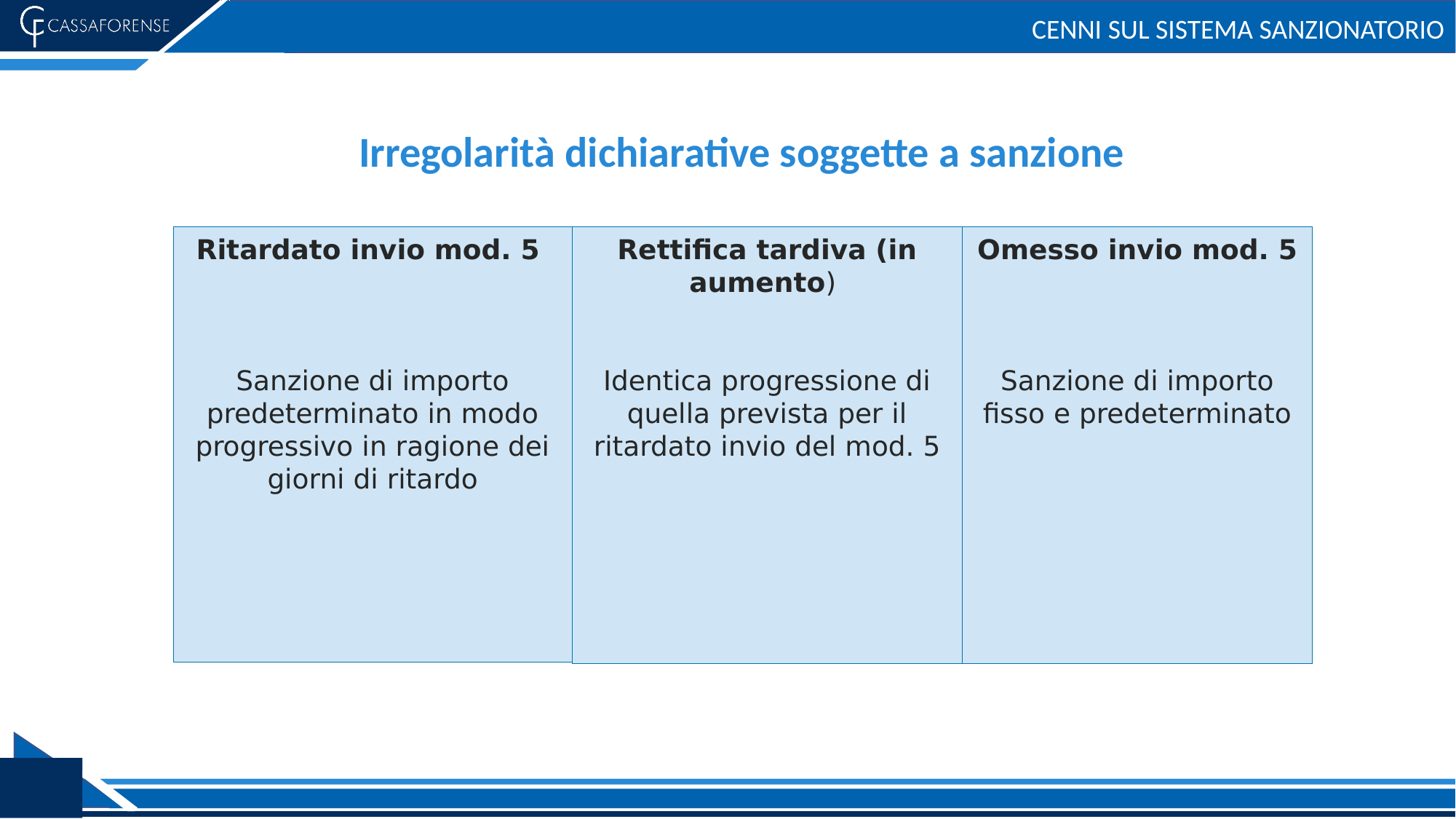

# CENNI SUL SISTEMA SANZIONATORIO
Irregolarità dichiarative soggette a sanzione
Ritardato invio mod. 5

Sanzione di importo predeterminato in modo progressivo in ragione dei giorni di ritardo
Rettifica tardiva (in aumento)

Identica progressione di quella prevista per il ritardato invio del mod. 5
Omesso invio mod. 5

Sanzione di importo fisso e predeterminato